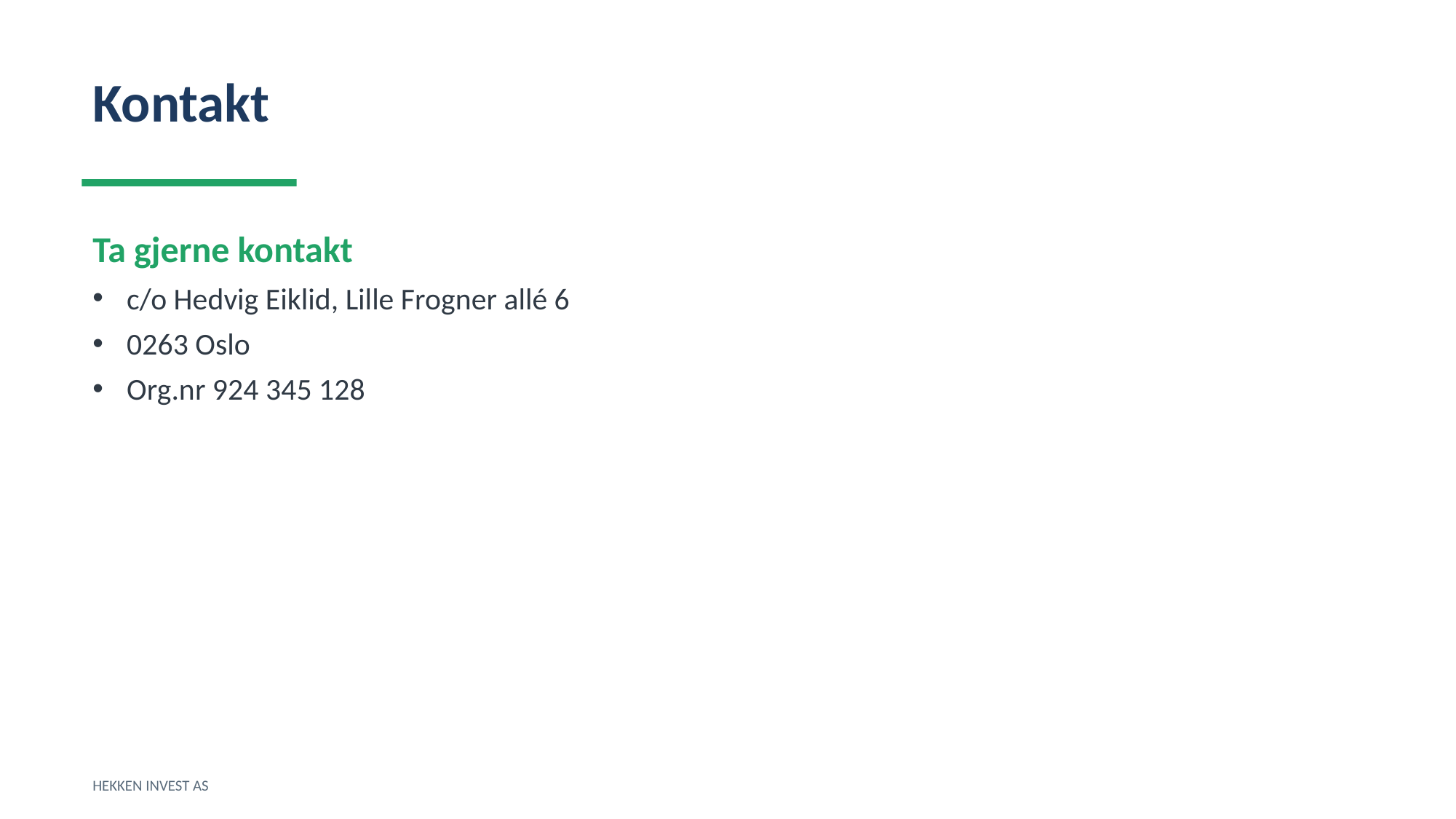

Kontakt

Ta gjerne kontakt
c/o Hedvig Eiklid, Lille Frogner allé 6
0263 Oslo
Org.nr 924 345 128
HEKKEN INVEST AS